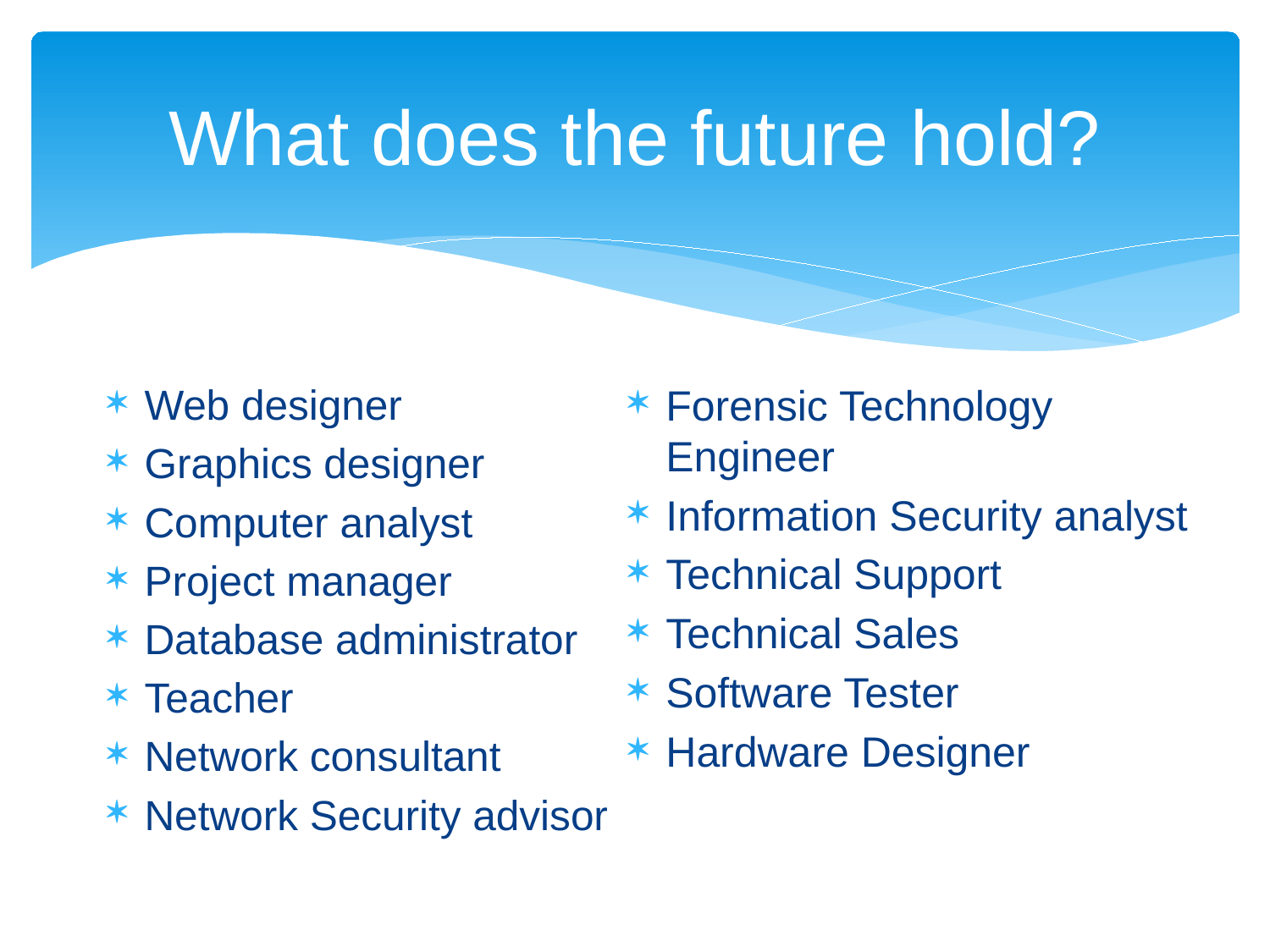

# What does the future hold?
Web designer
Graphics designer
Computer analyst
Project manager
Database administrator
Teacher
Network consultant
Network Security advisor

Forensic Technology Engineer
Information Security analyst
Technical Support
Technical Sales
Software Tester
Hardware Designer